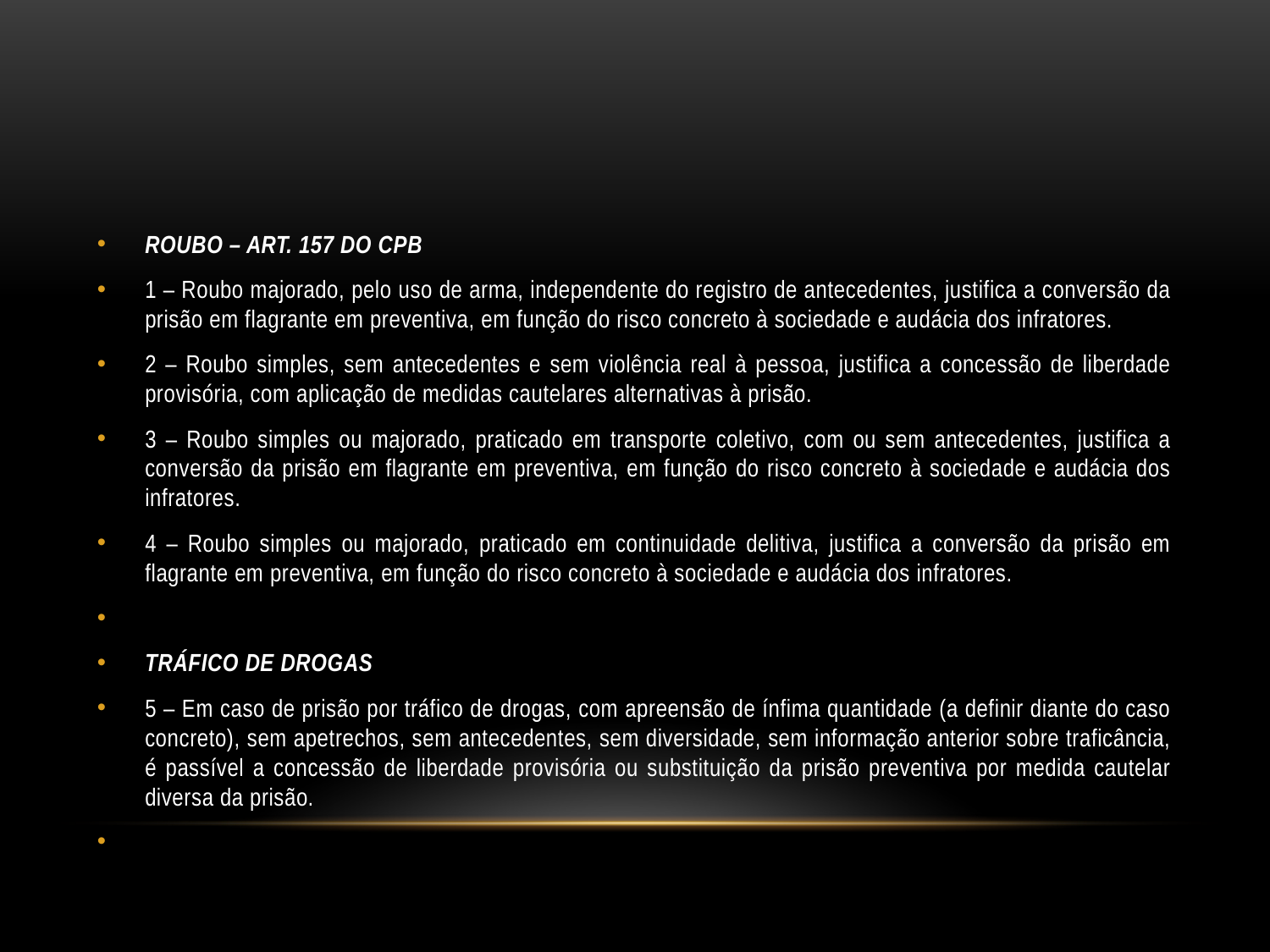

#
ROUBO – ART. 157 DO CPB
1 – Roubo majorado, pelo uso de arma, independente do registro de antecedentes, justifica a conversão da prisão em flagrante em preventiva, em função do risco concreto à sociedade e audácia dos infratores.
2 – Roubo simples, sem antecedentes e sem violência real à pessoa, justifica a concessão de liberdade provisória, com aplicação de medidas cautelares alternativas à prisão.
3 – Roubo simples ou majorado, praticado em transporte coletivo, com ou sem antecedentes, justifica a conversão da prisão em flagrante em preventiva, em função do risco concreto à sociedade e audácia dos infratores.
4 – Roubo simples ou majorado, praticado em continuidade delitiva, justifica a conversão da prisão em flagrante em preventiva, em função do risco concreto à sociedade e audácia dos infratores.

TRÁFICO DE DROGAS
5 – Em caso de prisão por tráfico de drogas, com apreensão de ínfima quantidade (a definir diante do caso concreto), sem apetrechos, sem antecedentes, sem diversidade, sem informação anterior sobre traficância, é passível a concessão de liberdade provisória ou substituição da prisão preventiva por medida cautelar diversa da prisão.